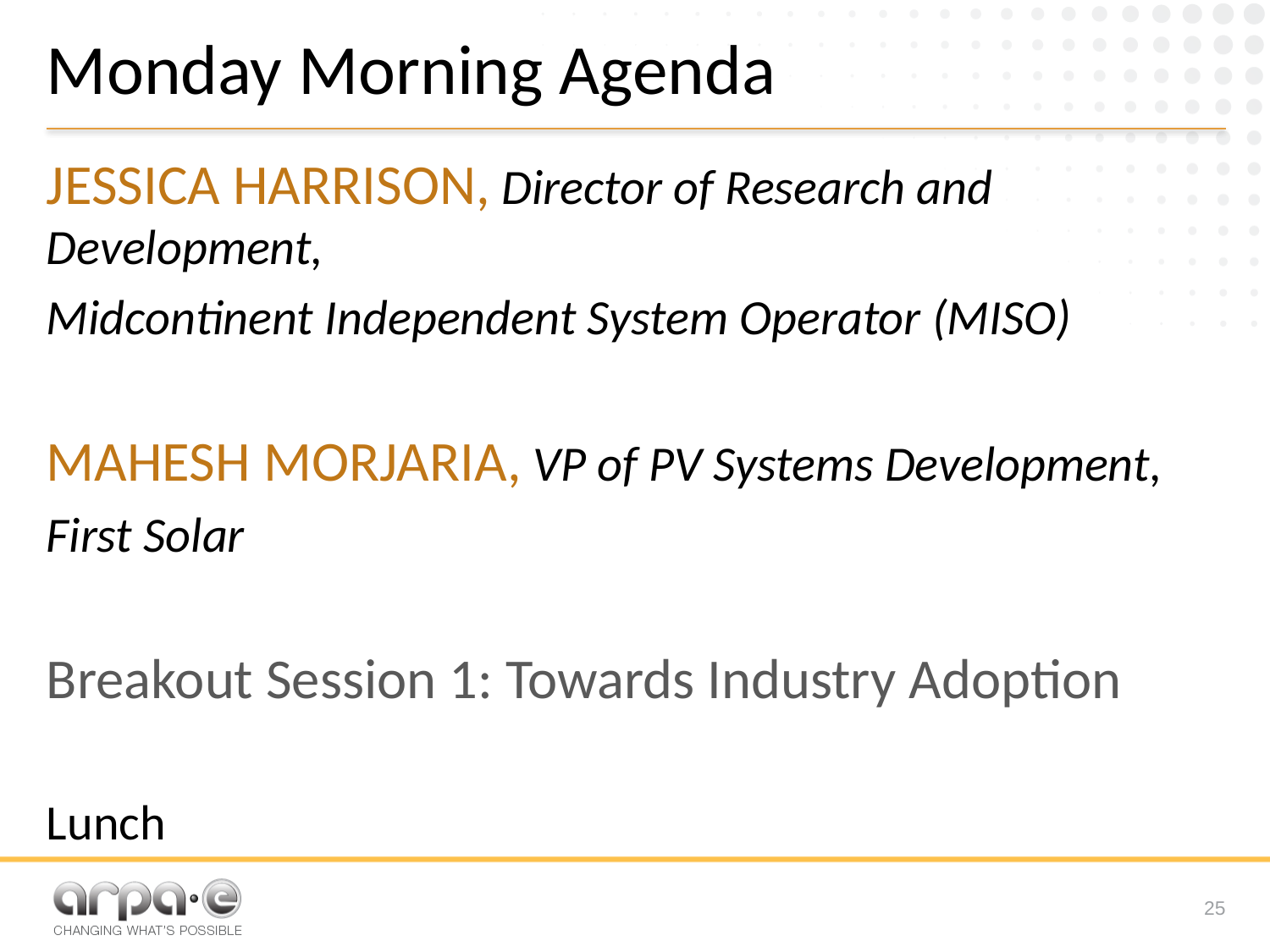

# Monday Morning Agenda
Jessica Harrison, Director of Research and Development,
Midcontinent Independent System Operator (MISO)

Mahesh Morjaria, VP of PV Systems Development,
First Solar

Breakout Session 1: Towards Industry Adoption

Lunch
25